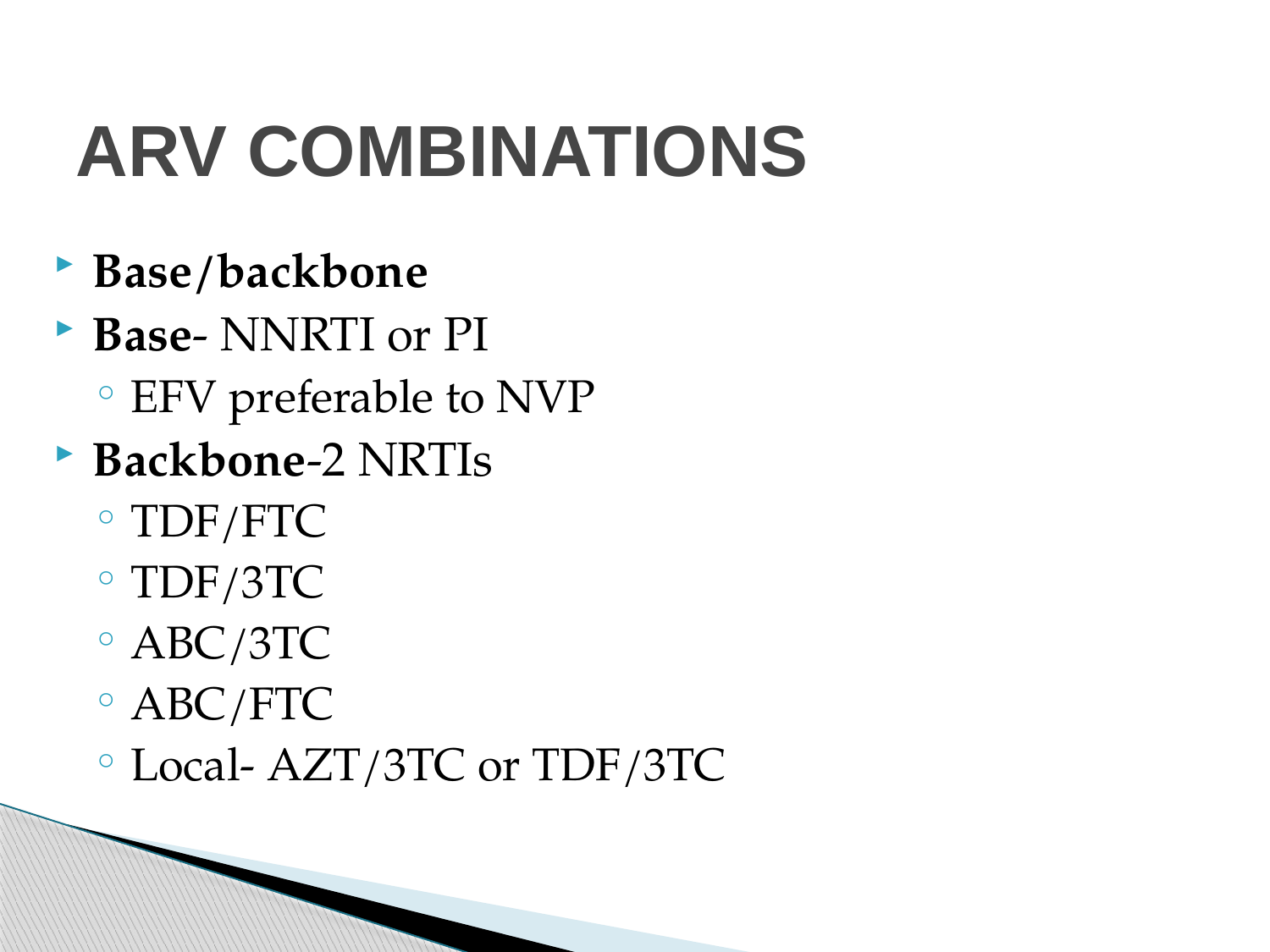

ARV COMBINATIONS
Base/backbone
Base- NNRTI or PI
EFV preferable to NVP
Backbone-2 NRTIs
TDF/FTC
TDF/3TC
ABC/3TC
ABC/FTC
Local- AZT/3TC or TDF/3TC